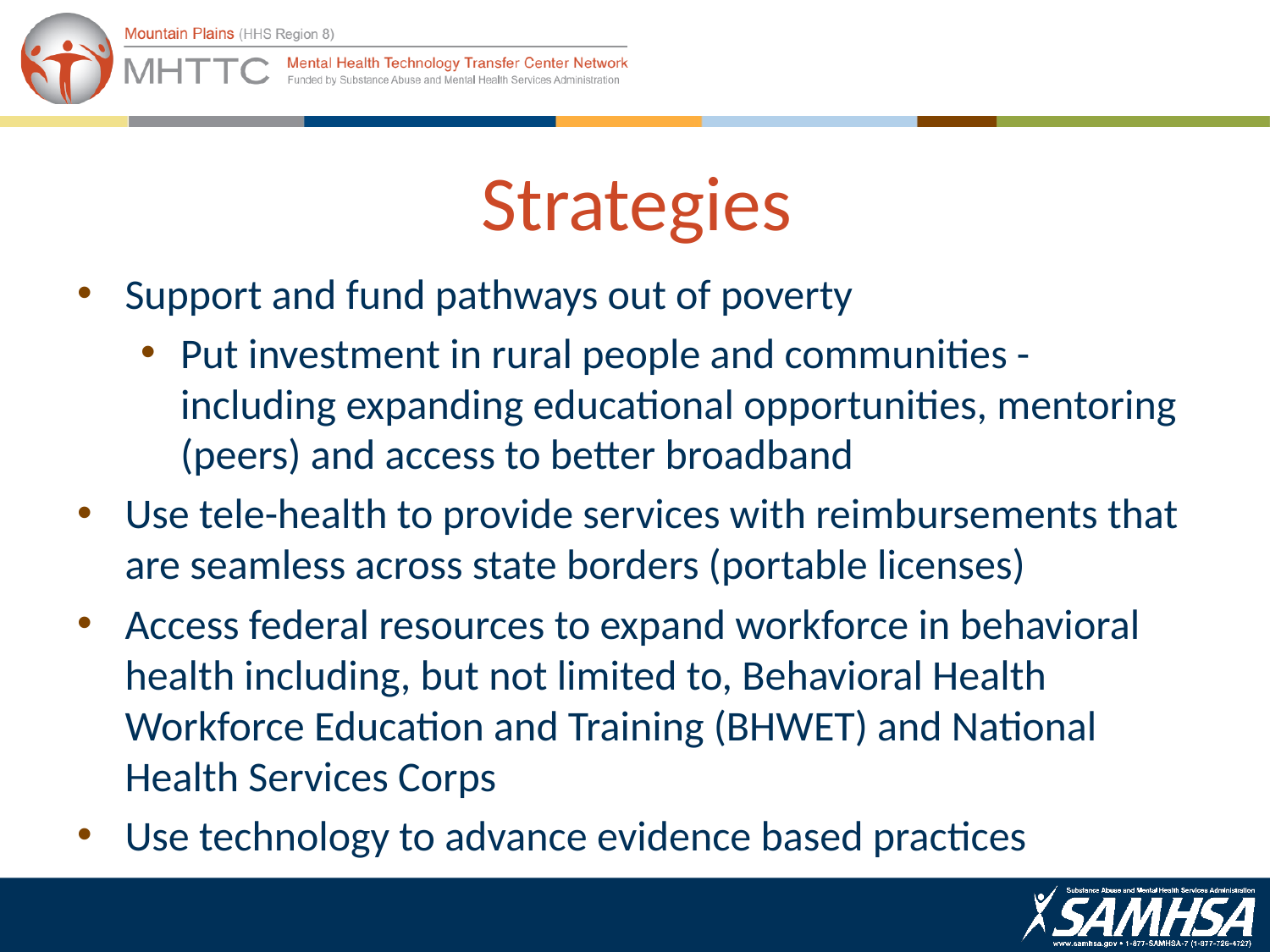

# Strategies
Support and fund pathways out of poverty
Put investment in rural people and communities - including expanding educational opportunities, mentoring (peers) and access to better broadband
Use tele-health to provide services with reimbursements that are seamless across state borders (portable licenses)
Access federal resources to expand workforce in behavioral health including, but not limited to, Behavioral Health Workforce Education and Training (BHWET) and National Health Services Corps
Use technology to advance evidence based practices